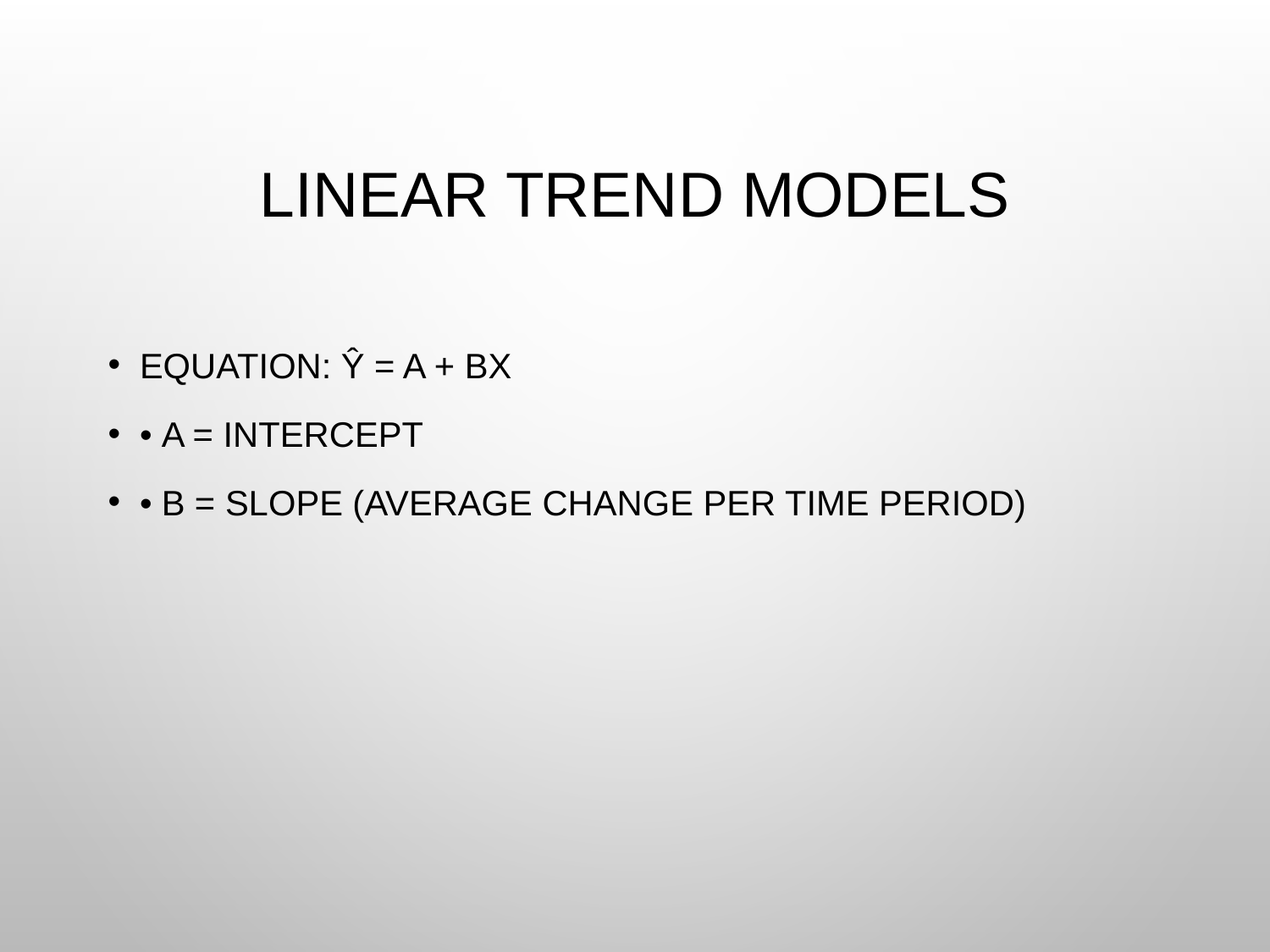

# Linear Trend Models
Equation: Ŷ = a + bX
• a = intercept
• b = slope (average change per time period)